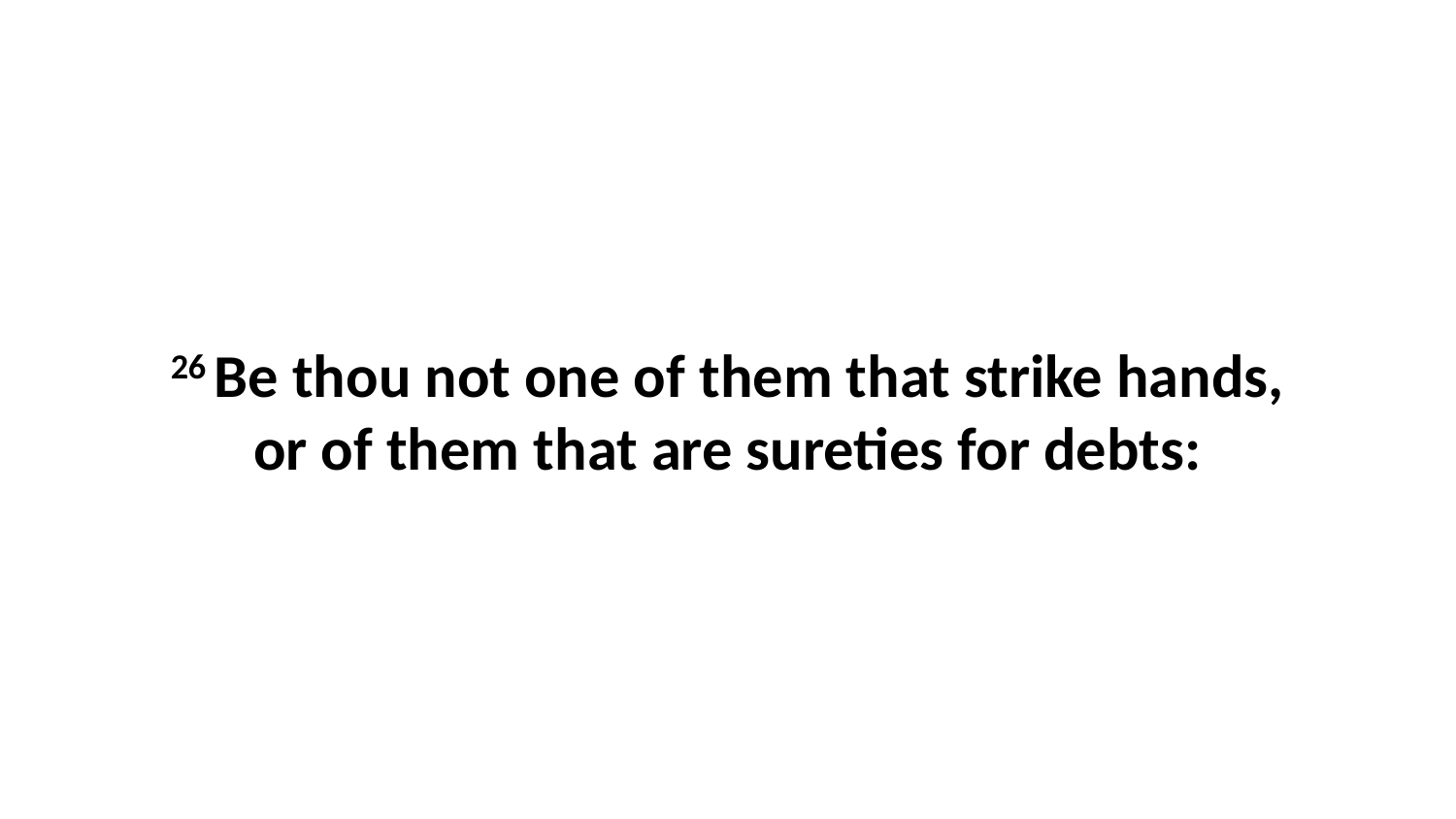

26 Be thou not one of them that strike hands, or of them that are sureties for debts: